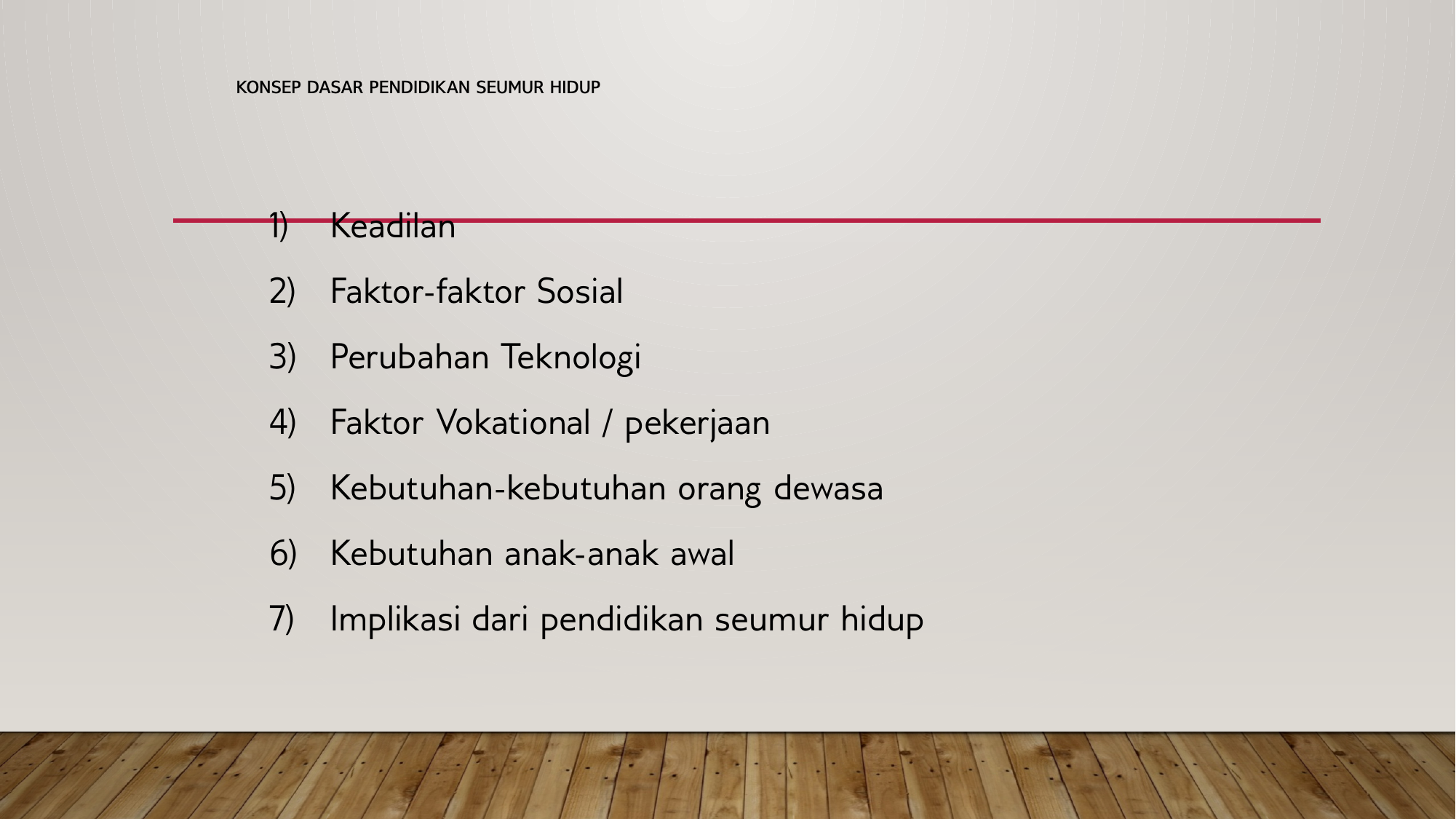

# Konsep Dasar Pendidikan Seumur Hidup
Keadilan
Faktor-faktor Sosial
Perubahan Teknologi
Faktor Vokational / pekerjaan
Kebutuhan-kebutuhan orang dewasa
Kebutuhan anak-anak awal
Implikasi dari pendidikan seumur hidup